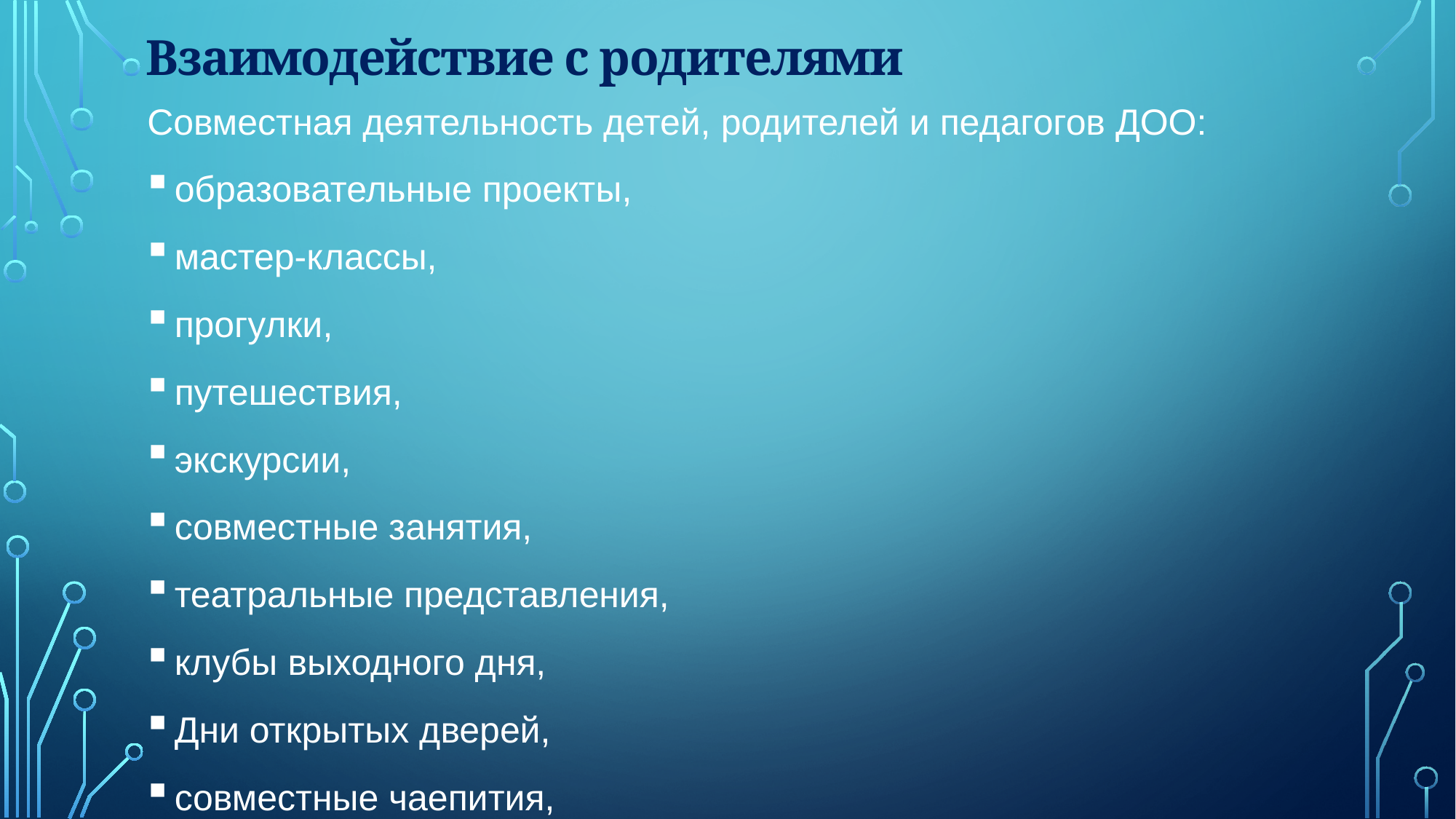

# Взаимодействие с родителями
Совместная деятельность детей, родителей и педагогов ДОО:
образовательные проекты,
мастер-классы,
прогулки,
путешествия,
экскурсии,
совместные занятия,
театральные представления,
клубы выходного дня,
Дни открытых дверей,
совместные чаепития,